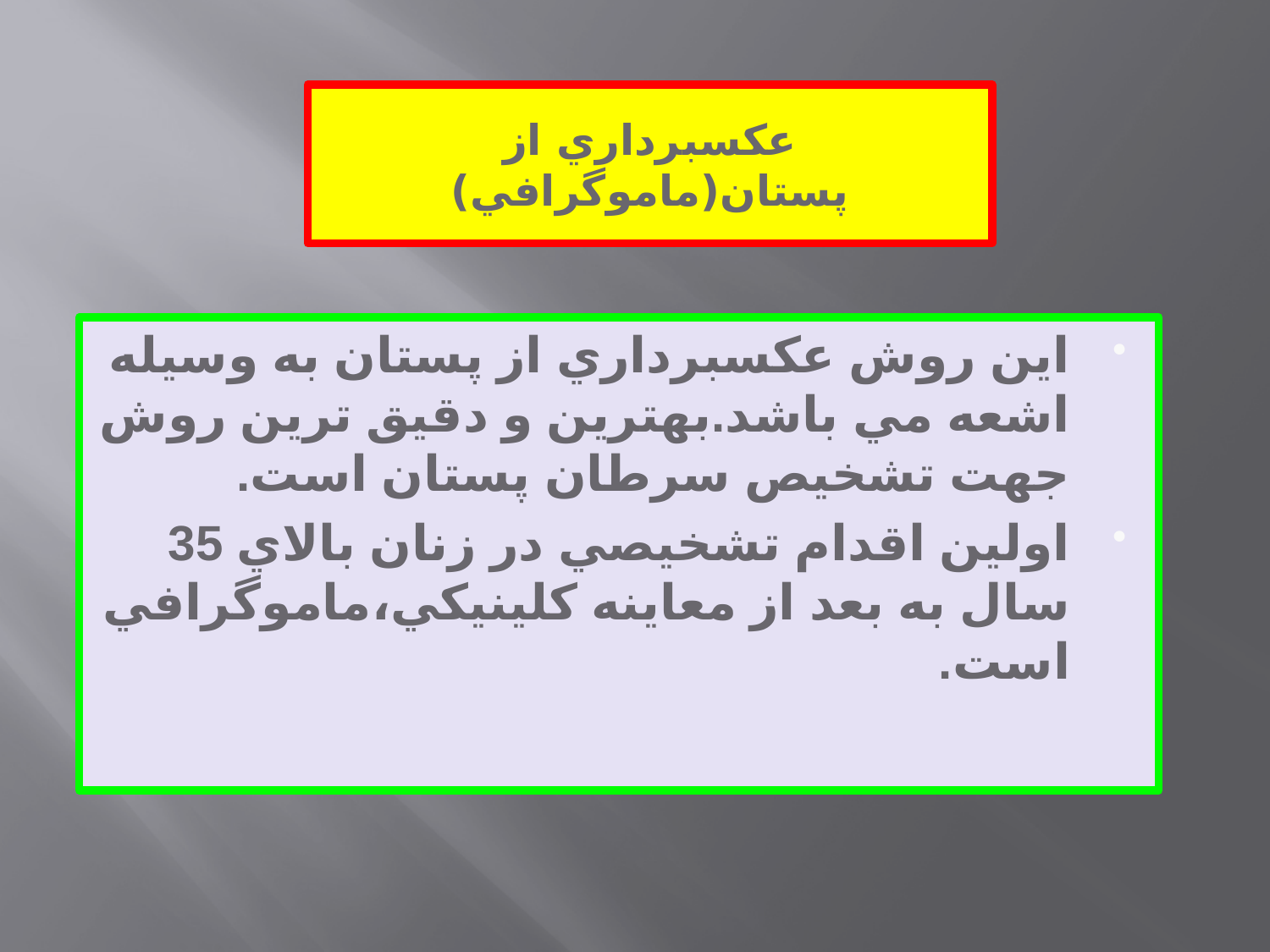

# عكسبرداري از پستان(ماموگرافي)
اين روش عكسبرداري از پستان به وسيله اشعه مي باشد.بهترين و دقيق ترين روش جهت تشخيص سرطان پستان است.
اولين اقدام تشخيصي در زنان بالاي 35 سال به بعد از معاينه كلينيكي،ماموگرافي است.